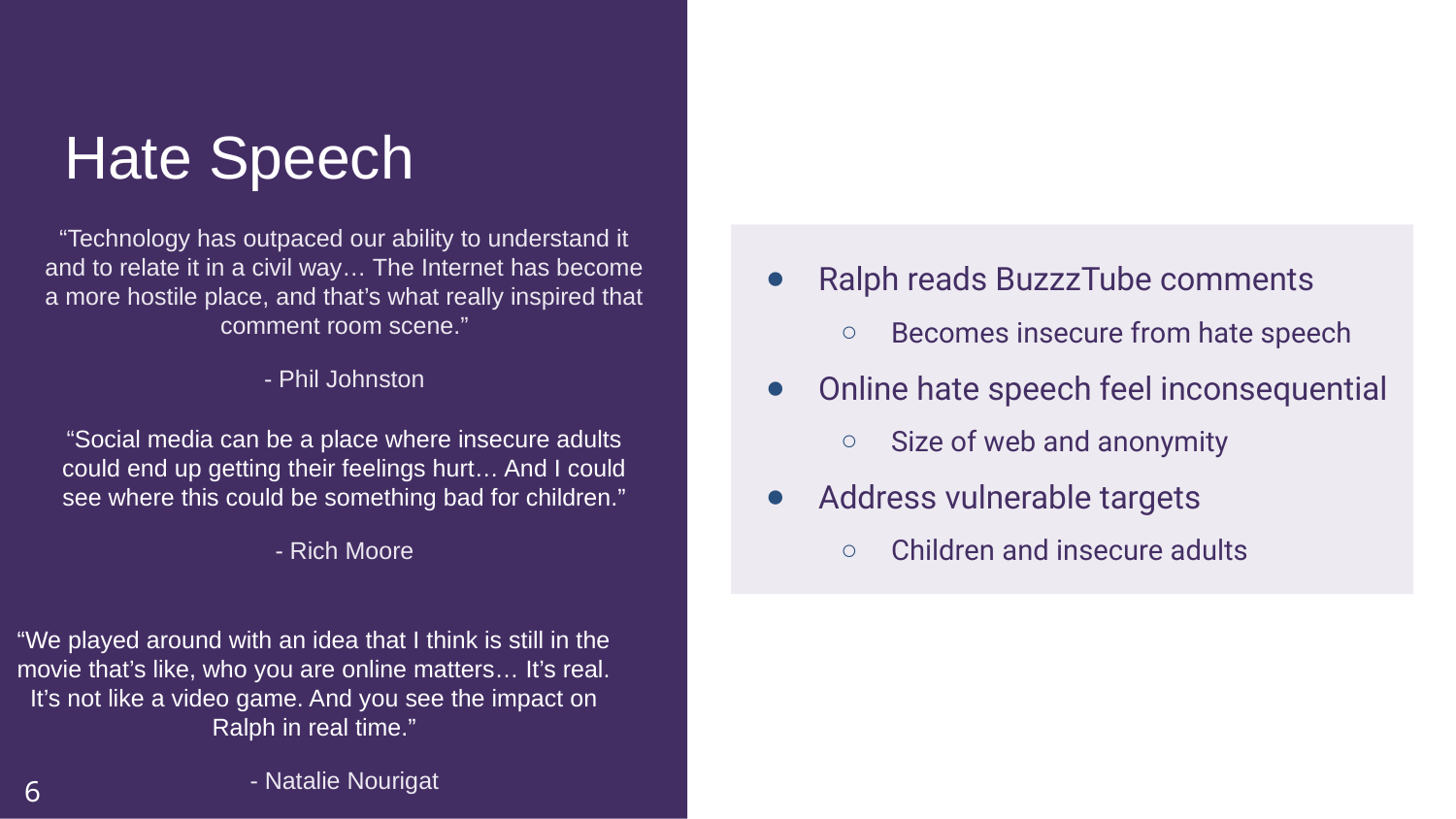

# Hate Speech
“Technology has outpaced our ability to understand it and to relate it in a civil way… The Internet has become a more hostile place, and that’s what really inspired that comment room scene.”
- Phil Johnston
Ralph reads BuzzzTube comments
Becomes insecure from hate speech
Online hate speech feel inconsequential
Size of web and anonymity
Address vulnerable targets
Children and insecure adults
“Social media can be a place where insecure adults could end up getting their feelings hurt… And I could see where this could be something bad for children.”
- Rich Moore
“We played around with an idea that I think is still in the movie that’s like, who you are online matters… It’s real. It’s not like a video game. And you see the impact on Ralph in real time.”
- Natalie Nourigat

6